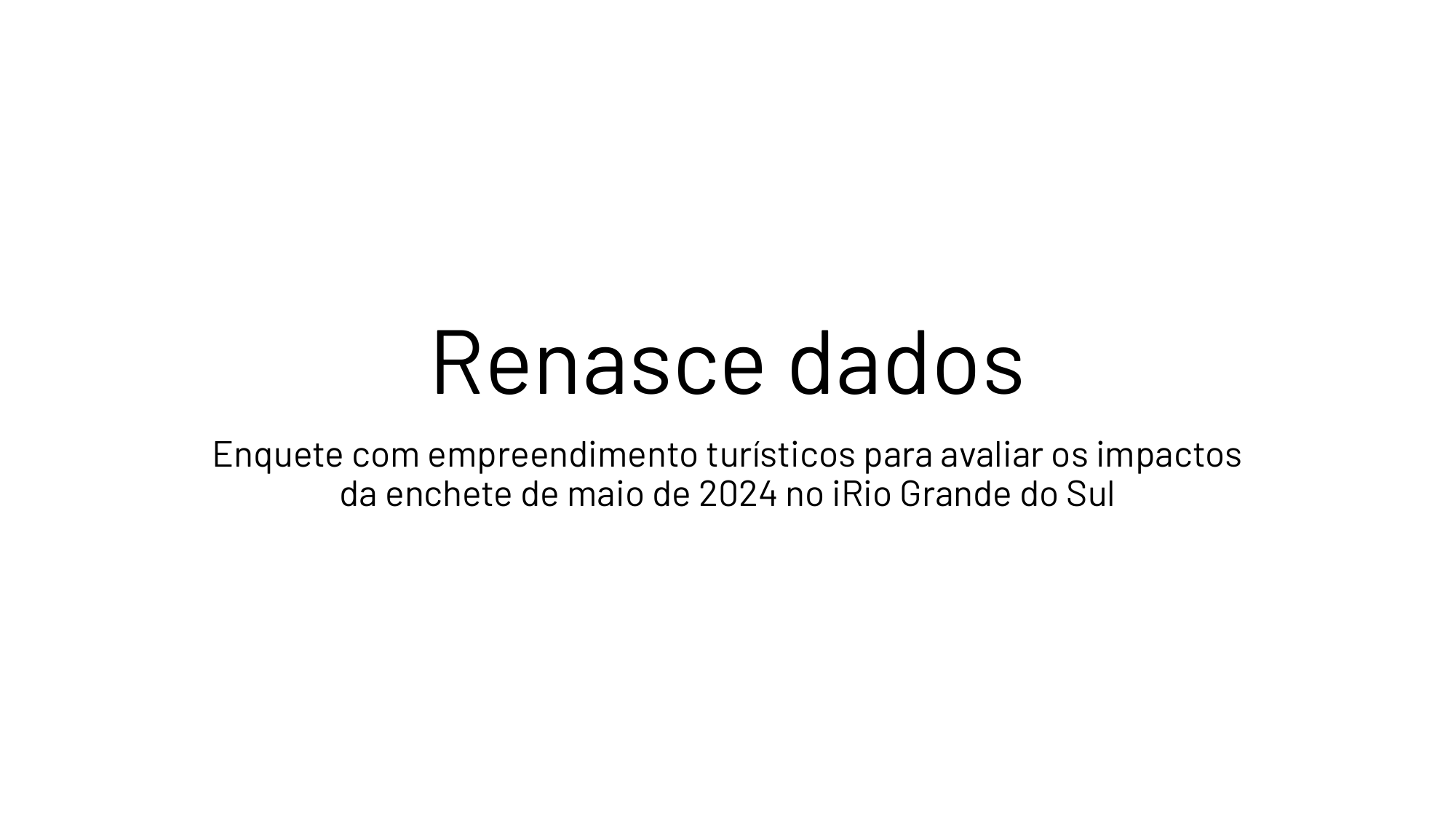

# Renasce dados
Enquete com empreendimento turísticos para avaliar os impactos da enchete de maio de 2024 no iRio Grande do Sul